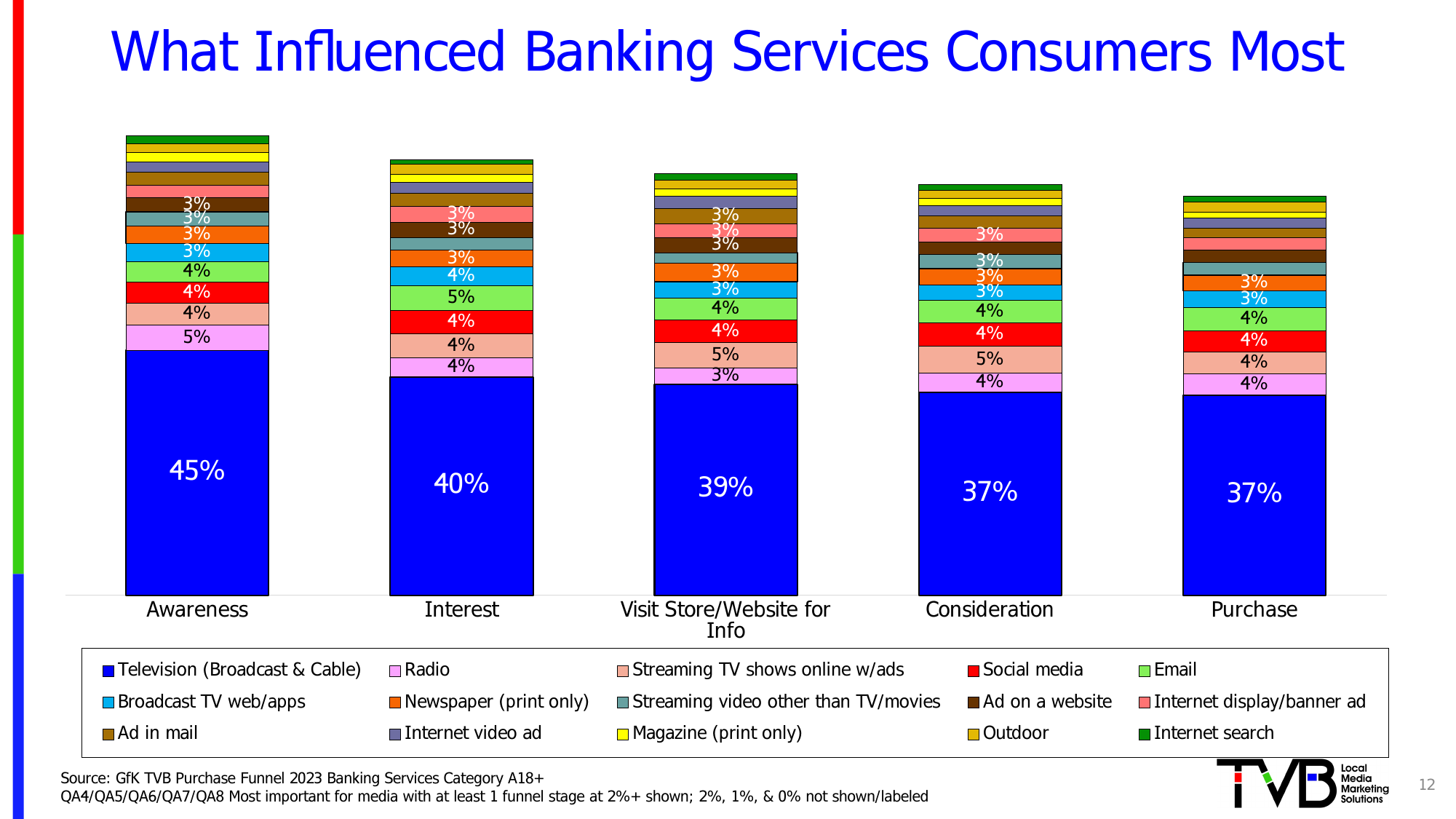

[unsupported chart]

# What Influenced Banking Services Consumers Most
12
Source: GfK TVB Purchase Funnel 2023 Banking Services Category A18+
QA4/QA5/QA6/QA7/QA8 Most important for media with at least 1 funnel stage at 2%+ shown; 2%, 1%, & 0% not shown/labeled